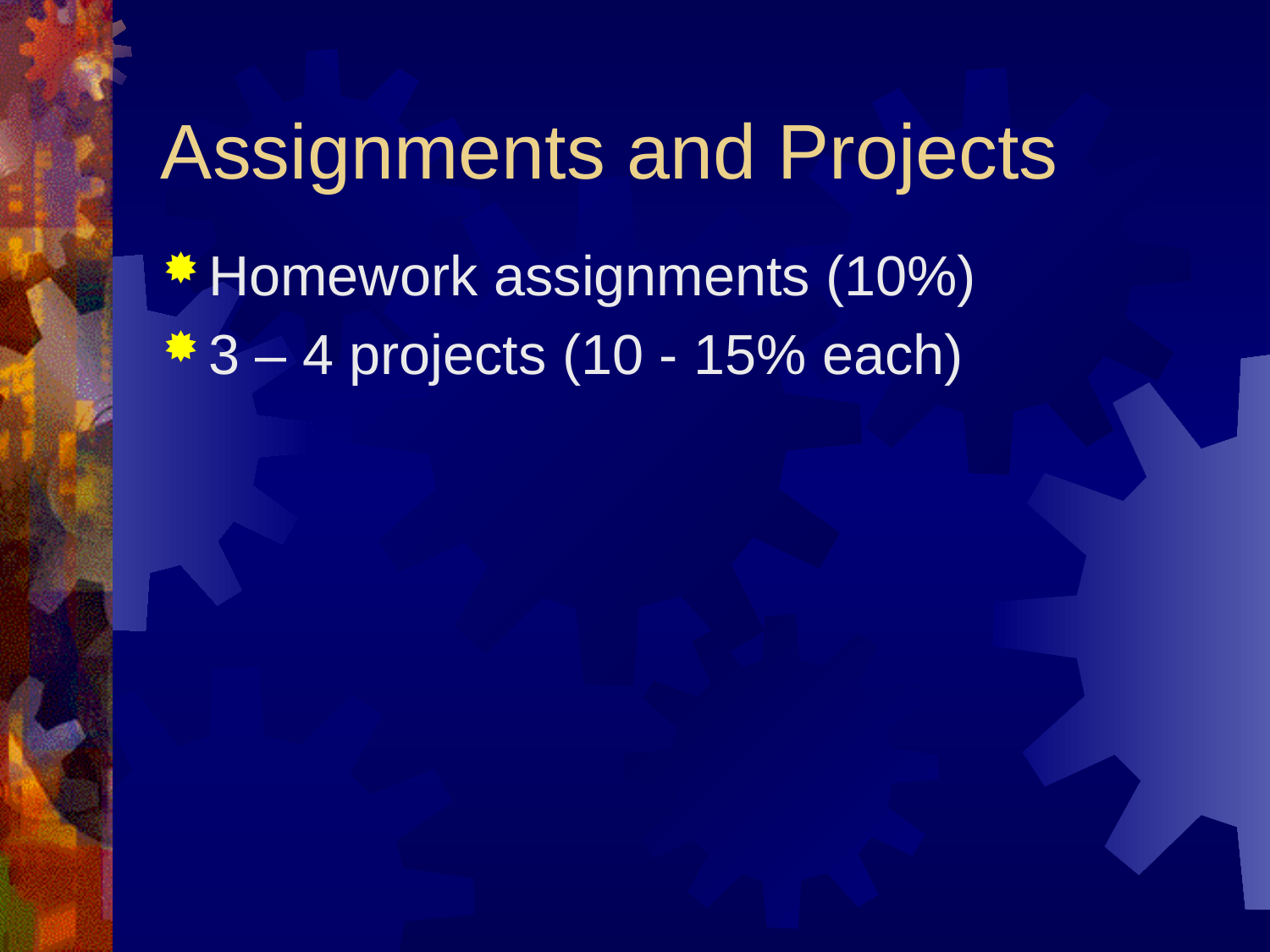

# Assignments and Projects
Homework assignments (10%)
3 – 4 projects (10 - 15% each)